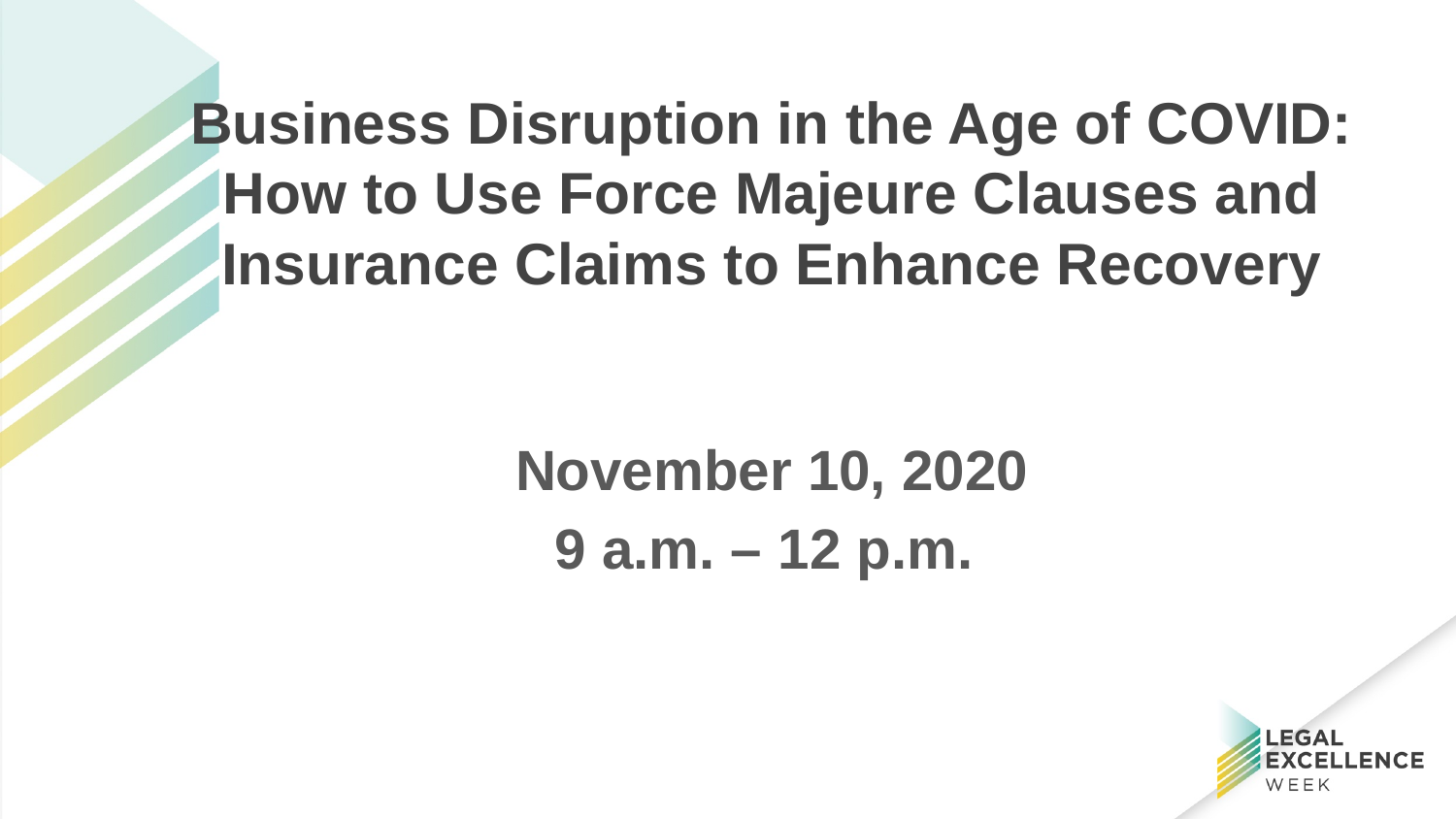

# Business Disruption in the Age of COVID: How to Use Force Majeure Clauses and Insurance Claims to Enhance Recovery
November 10, 2020
9 a.m. – 12 p.m.